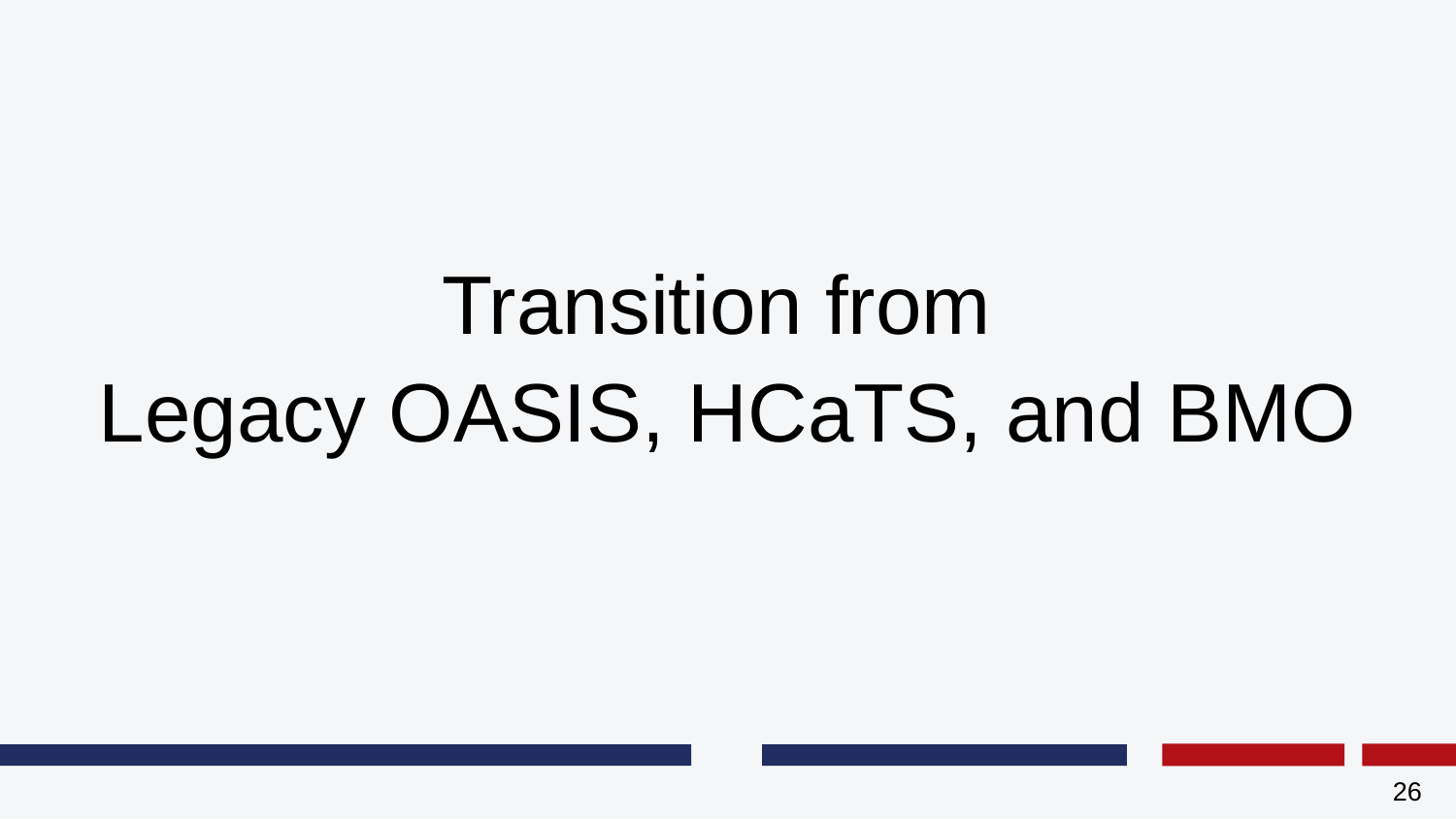

# Transition from
Legacy OASIS, HCaTS, and BMO
26